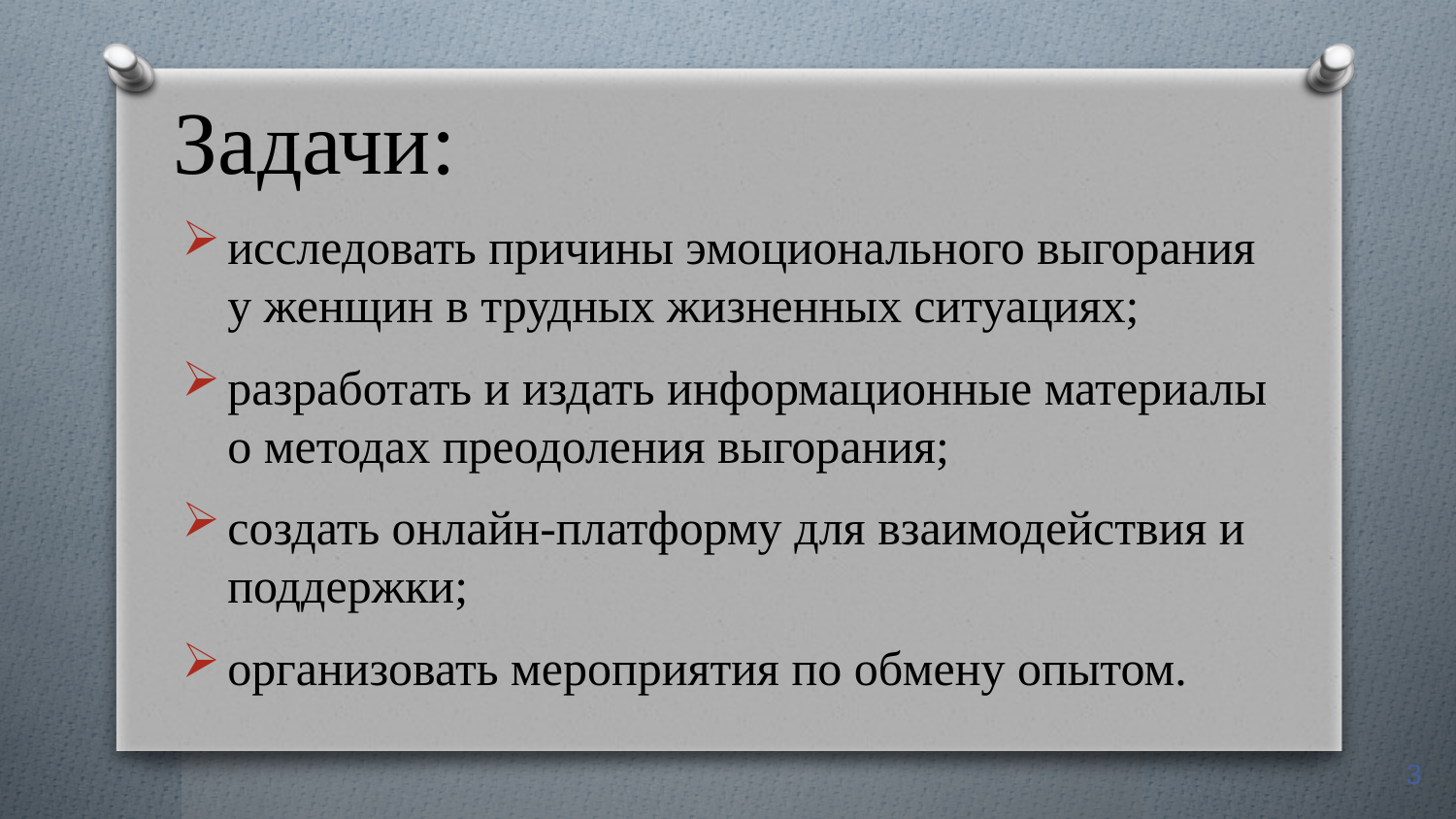

# Задачи:
исследовать причины эмоционального выгорания у женщин в трудных жизненных ситуациях;
разработать и издать информационные материалы о методах преодоления выгорания;
создать онлайн-платформу для взаимодействия и поддержки;
организовать мероприятия по обмену опытом.
3